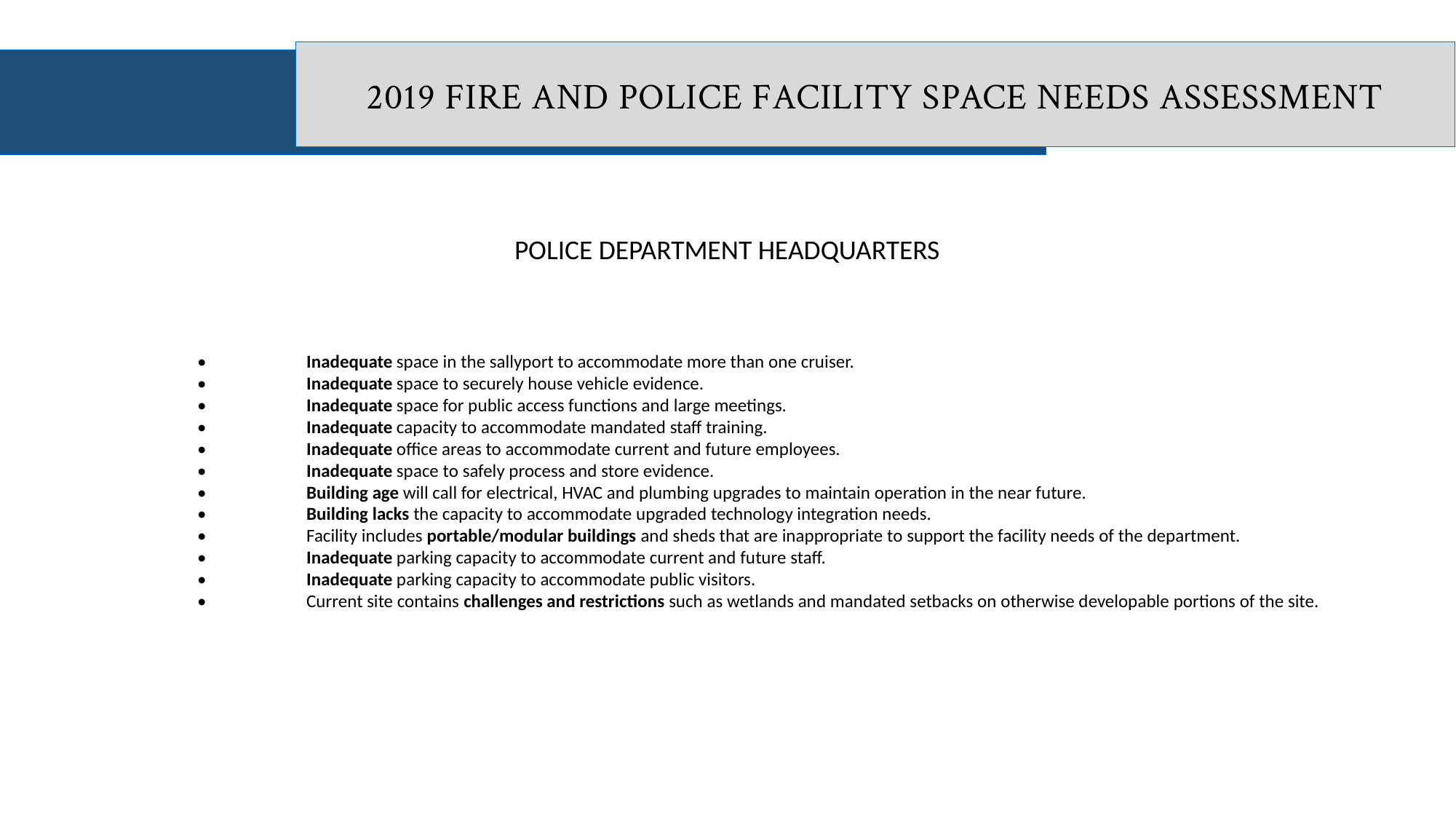

2019 FIRE AND POLICE FACILITY SPACE NEEDS ASSESSMENT

POLICE DEPARTMENT HEADQUARTERS
•	Inadequate space in the sallyport to accommodate more than one cruiser.
•	Inadequate space to securely house vehicle evidence.
•	Inadequate space for public access functions and large meetings.
•	Inadequate capacity to accommodate mandated staff training.
•	Inadequate office areas to accommodate current and future employees.
•	Inadequate space to safely process and store evidence.
•	Building age will call for electrical, HVAC and plumbing upgrades to maintain operation in the near future.
•	Building lacks the capacity to accommodate upgraded technology integration needs.
•	Facility includes portable/modular buildings and sheds that are inappropriate to support the facility needs of the department.
•	Inadequate parking capacity to accommodate current and future staff.
•	Inadequate parking capacity to accommodate public visitors.
•	Current site contains challenges and restrictions such as wetlands and mandated setbacks on otherwise developable portions of the site.
•	Inadequate space in the sallyport to accommodate more than one cruiser.
•	Inadequate space to securely house vehicle evidence.
•	Inadequate space for public access functions and large meetings.
•	Inadequate capacity to accommodate mandated staff training.
•	Inadequate office areas to accommodate current and future employees.
•	Inadequate space to safely process and store evidence.
•	Building age will call for electrical, HVAC and plumbing upgrades to maintain operation in the near future.
•	Building lacks the capacity to accommodate upgraded technology integration needs.
•	Facility includes portable/modular buildings and sheds that are inappropriate to support the facility needs of the department.
•	Inadequate parking capacity to accommodate current and future staff.
•	Inadequate parking capacity to accommodate public visitors.
•	Current site contains challenges and restrictions such as wetlands and mandated setbacks on otherwise developable portions of the site.